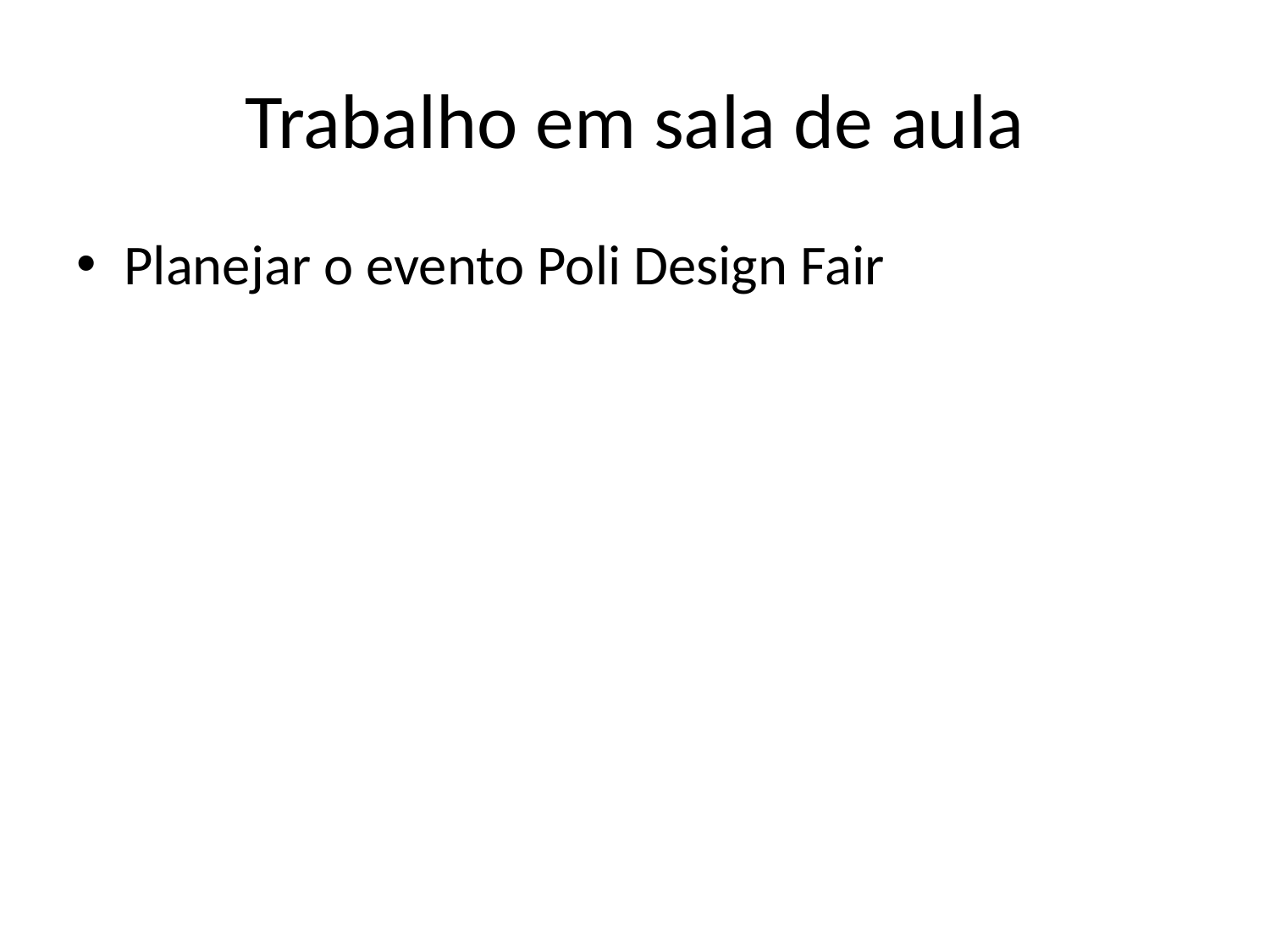

# Trabalho em sala de aula
Planejar o evento Poli Design Fair